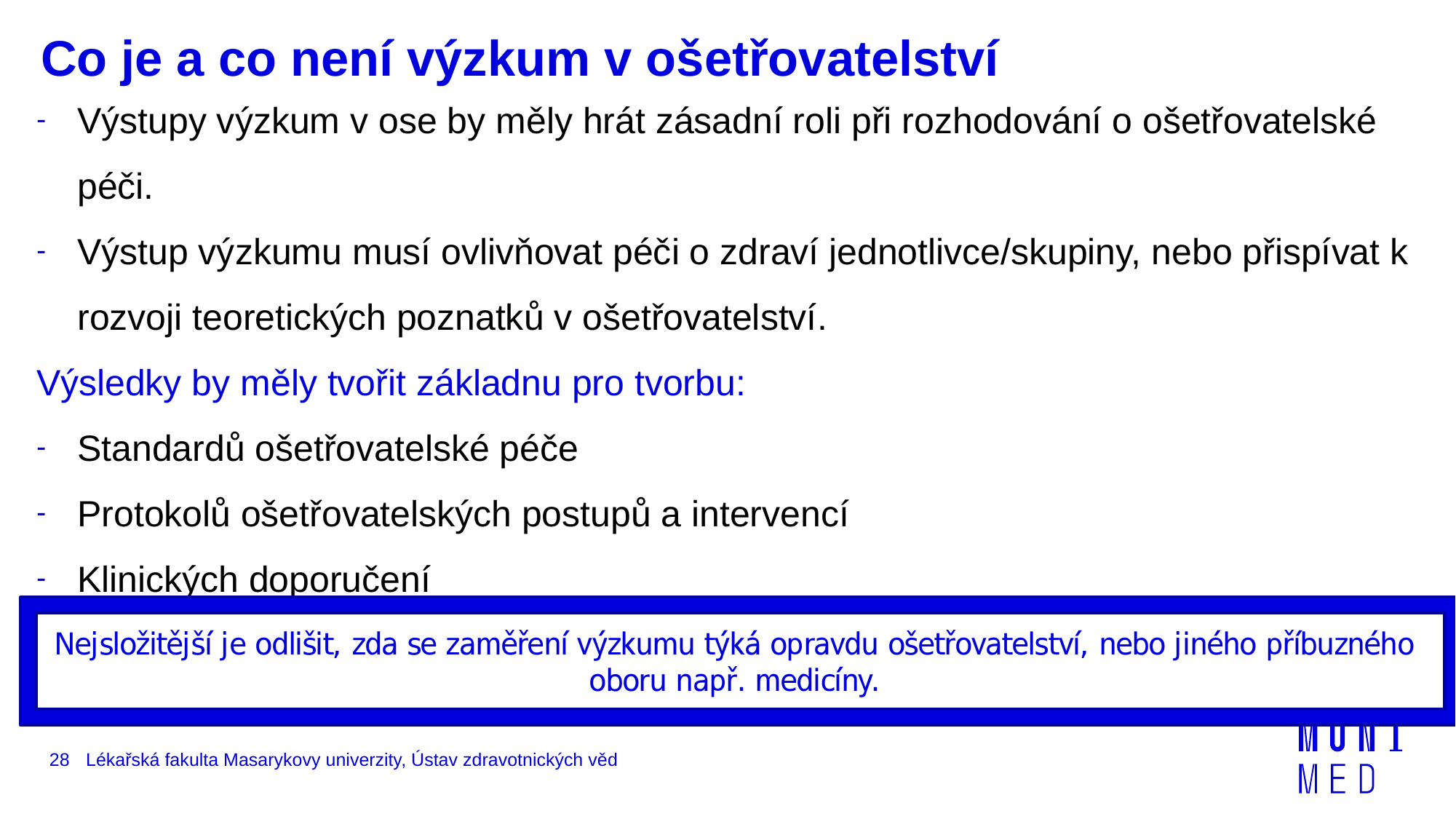

# Co je a co není výzkum v ošetřovatelství
Výstupy výzkum v ose by měly hrát zásadní roli při rozhodování o ošetřovatelské péči.
Výstup výzkumu musí ovlivňovat péči o zdraví jednotlivce/skupiny, nebo přispívat k rozvoji teoretických poznatků v ošetřovatelství.
Výsledky by měly tvořit základnu pro tvorbu:
Standardů ošetřovatelské péče
Protokolů ošetřovatelských postupů a intervencí
Klinických doporučení

Nejsložitější je odlišit, zda se zaměření výzkumu týká opravdu ošetřovatelství, nebo jiného příbuzného oboru např. medicíny.
28
Lékařská fakulta Masarykovy univerzity, Ústav zdravotnických věd